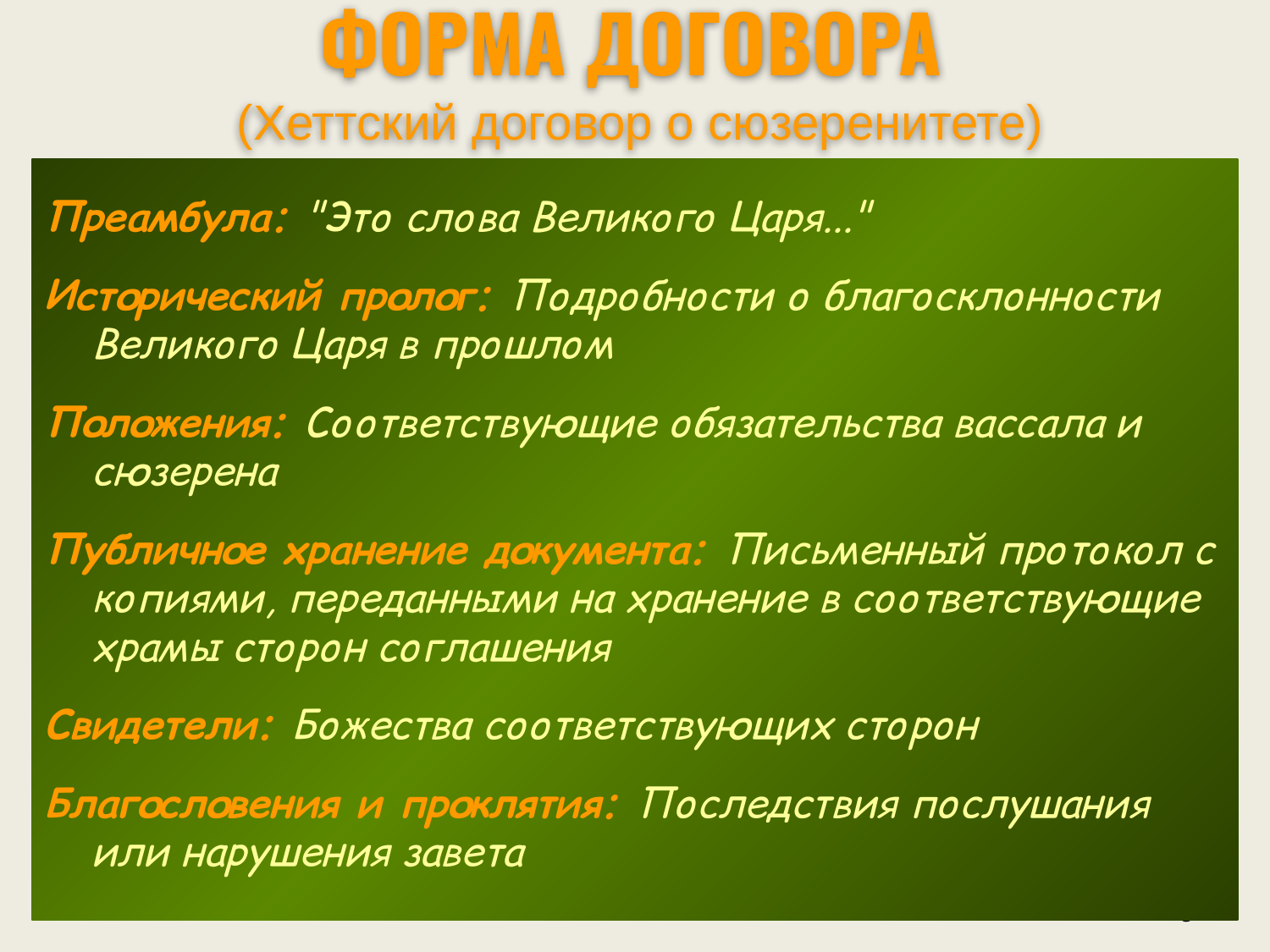

ФОРМА ДОГОВОРА
(Хеттский договор о сюзеренитете)

Преамбула: "Это слова Великого Царя..."

Исторический пролог: Подробности о благосклонности Великого Царя в прошлом

Положения: Соответствующие обязательства вассала и сюзерена

Публичное хранение документа: Письменный протокол с копиями, переданными на хранение в соответствующие храмы сторон соглашения

Свидетели: Божества соответствующих сторон

Благословения и проклятия: Последствия послушания или нарушения завета
8